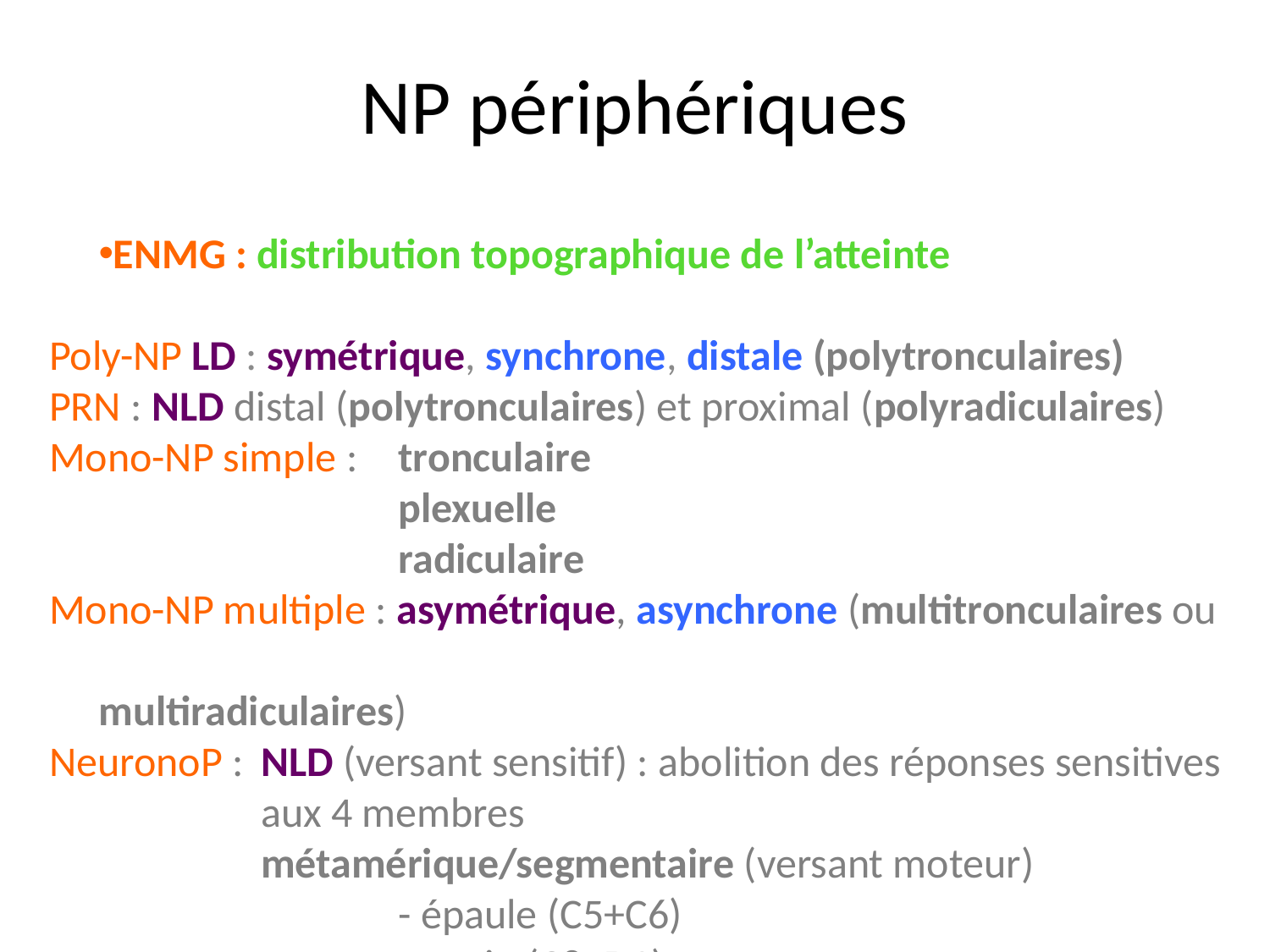

NP périphériques
ENMG : distribution topographique de l’atteinte
Poly-NP LD : symétrique, synchrone, distale (polytronculaires)
PRN : NLD distal (polytronculaires) et proximal (polyradiculaires)
Mono-NP simple : 	tronculaire
				plexuelle
				radiculaire
Mono-NP multiple : asymétrique, asynchrone (multitronculaires ou 												multiradiculaires)
NeuronoP : 	NLD (versant sensitif) : abolition des réponses sensitives 			aux 4 membres
			métamérique/segmentaire (versant moteur)
				- épaule (C5+C6)
				-	main (C8+D1)